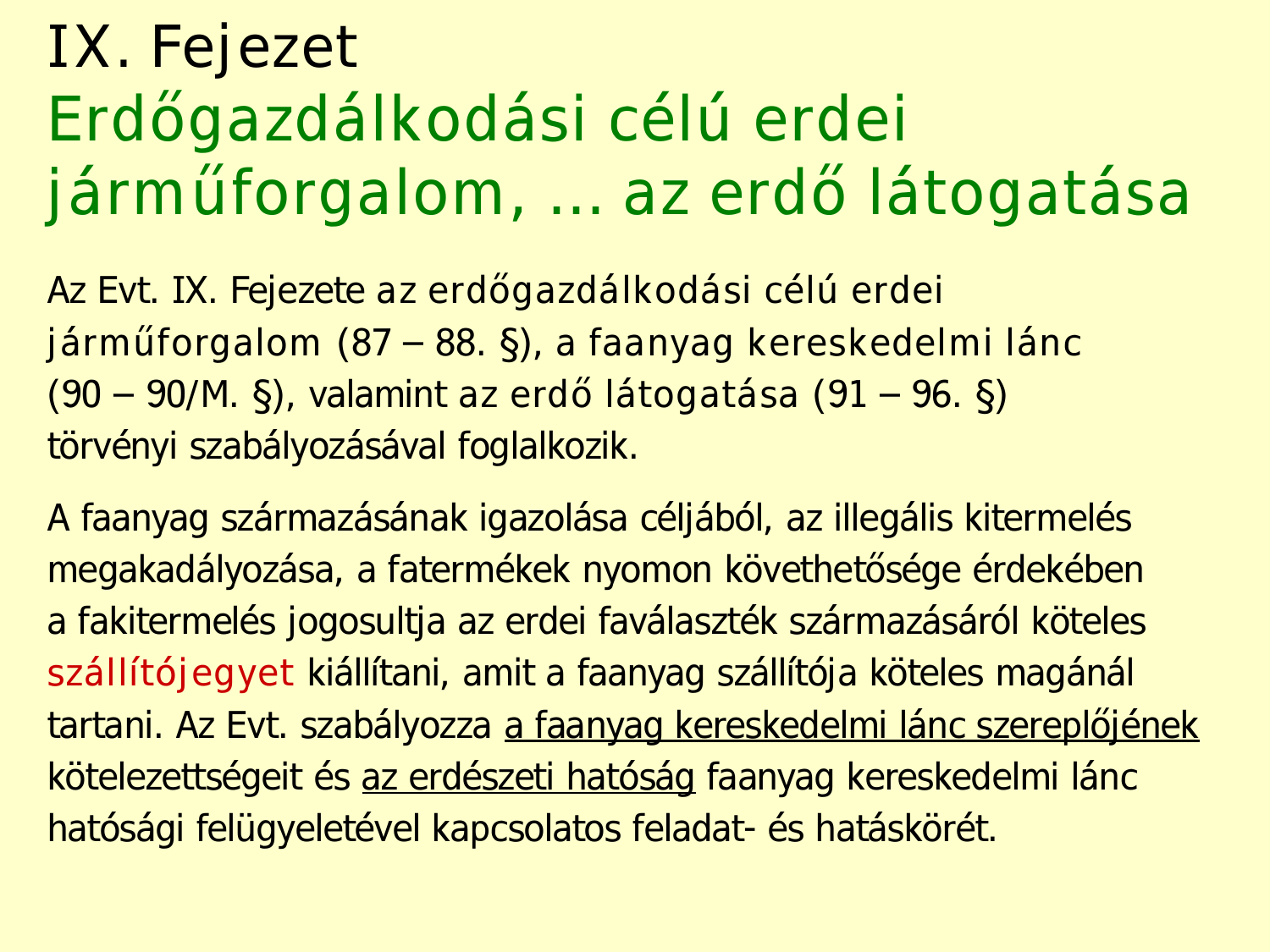

# IX. Fejezet Erdőgazdálkodási célú erdei járműforgalom, ... az erdő látogatása

Az Evt. IX. Fejezete az erdőgazdálkodási célú erdei
járműforgalom (87 – 88. §), a faanyag kereskedelmi lánc
(90 – 90/M. §), valamint az erdő látogatása (91 – 96. §)
törvényi szabályozásával foglalkozik.

A faanyag származásának igazolása céljából, az illegális kitermelés
megakadályozása, a fatermékek nyomon követhetősége érdekében
a fakitermelés jogosultja az erdei faválaszték származásáról köteles
szállítójegyet kiállítani, amit a faanyag szállítója köteles magánál
tartani. Az Evt. szabályozza a faanyag kereskedelmi lánc szereplőjének
kötelezettségeit és az erdészeti hatóság faanyag kereskedelmi lánc
hatósági felügyeletével kapcsolatos feladat- és hatáskörét.